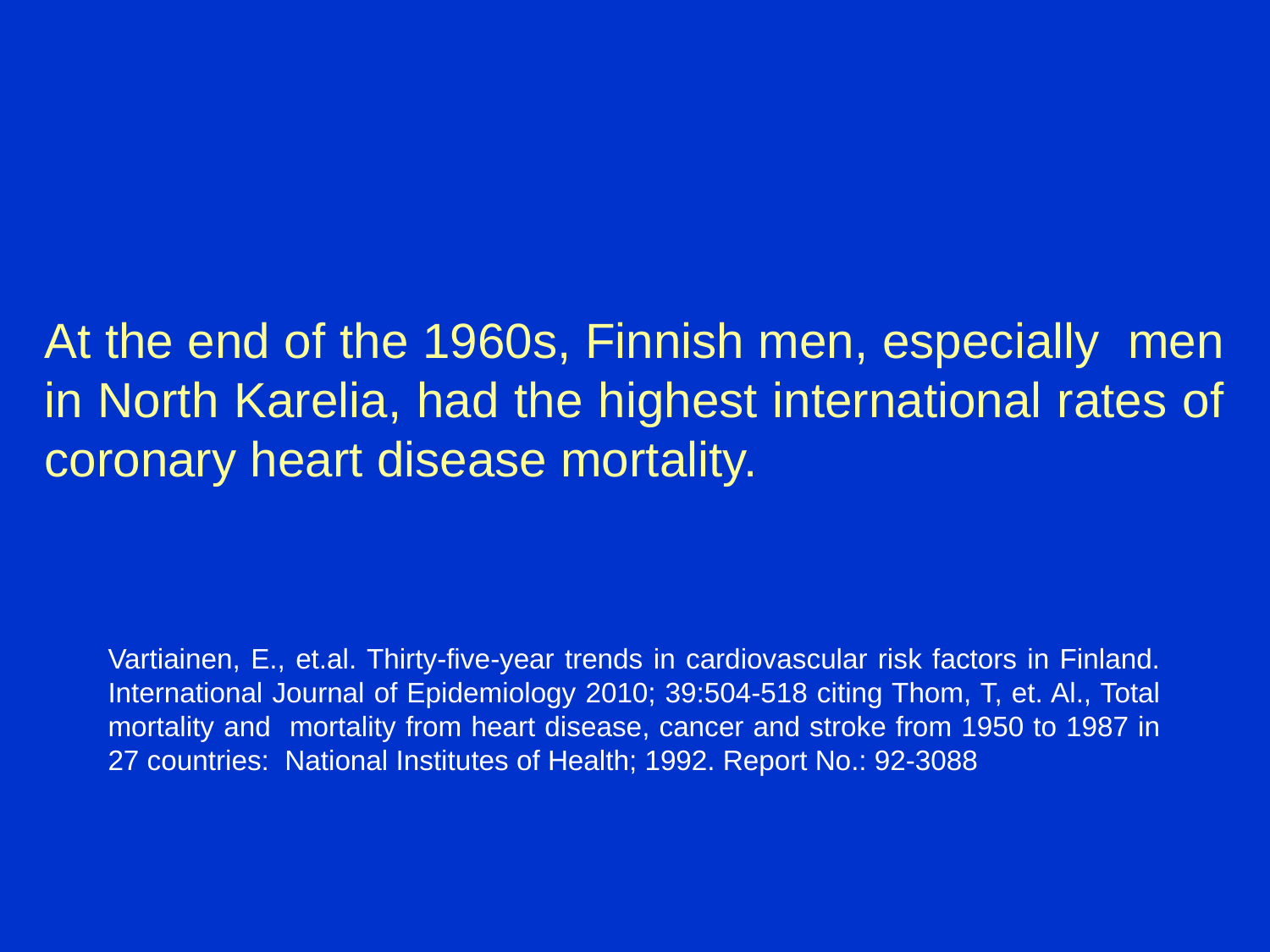

# At the end of the 1960s, Finnish men, especially  men in North Karelia, had the highest international rates of coronary heart disease mortality.
Vartiainen, E., et.al. Thirty-five-year trends in cardiovascular risk factors in Finland. International Journal of Epidemiology 2010; 39:504-518 citing Thom, T, et. Al., Total mortality and  mortality from heart disease, cancer and stroke from 1950 to 1987 in 27 countries:  National Institutes of Health; 1992. Report No.: 92-3088